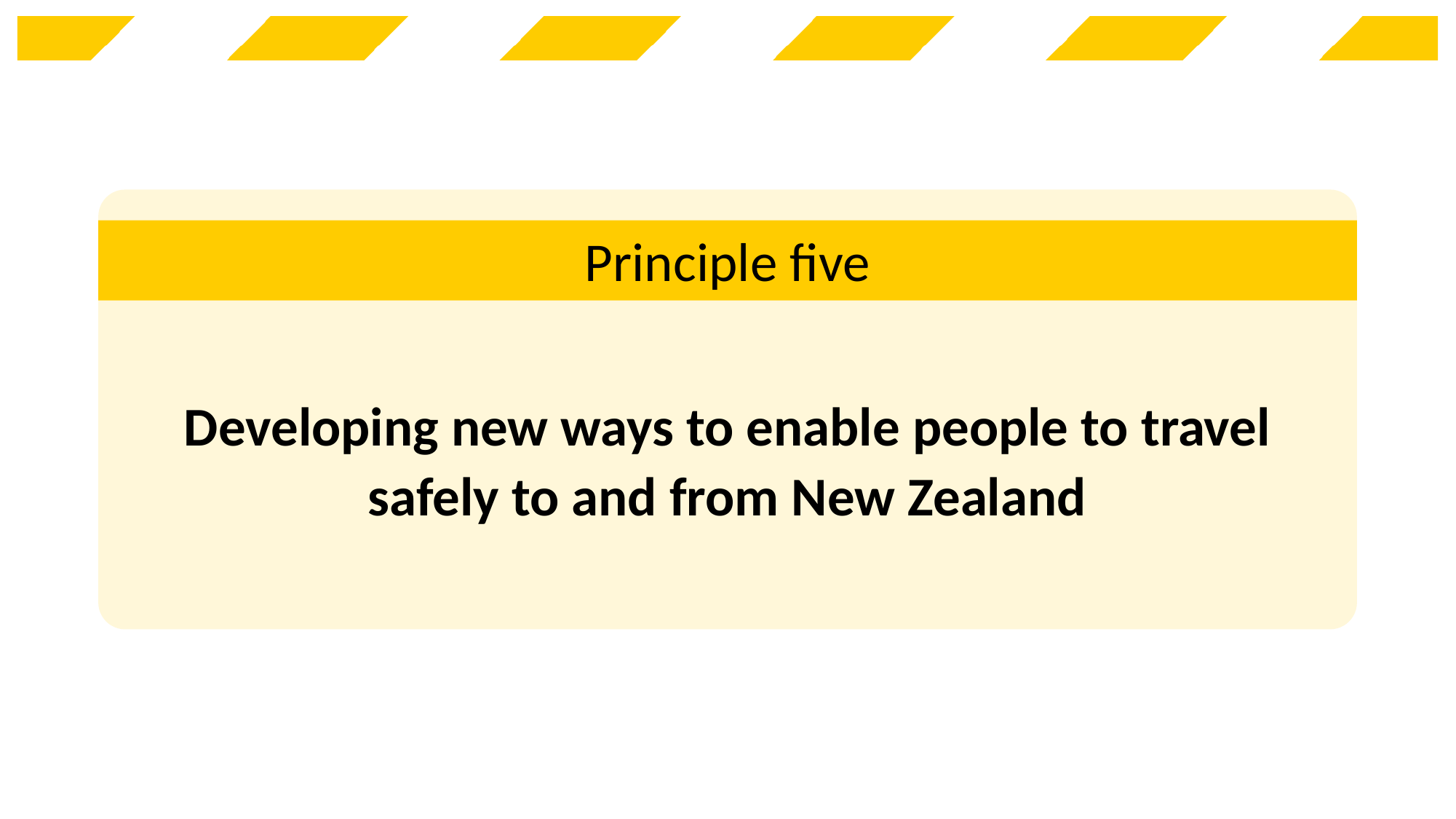

Principle five

Developing new ways to enable people to travel safely to and from New Zealand